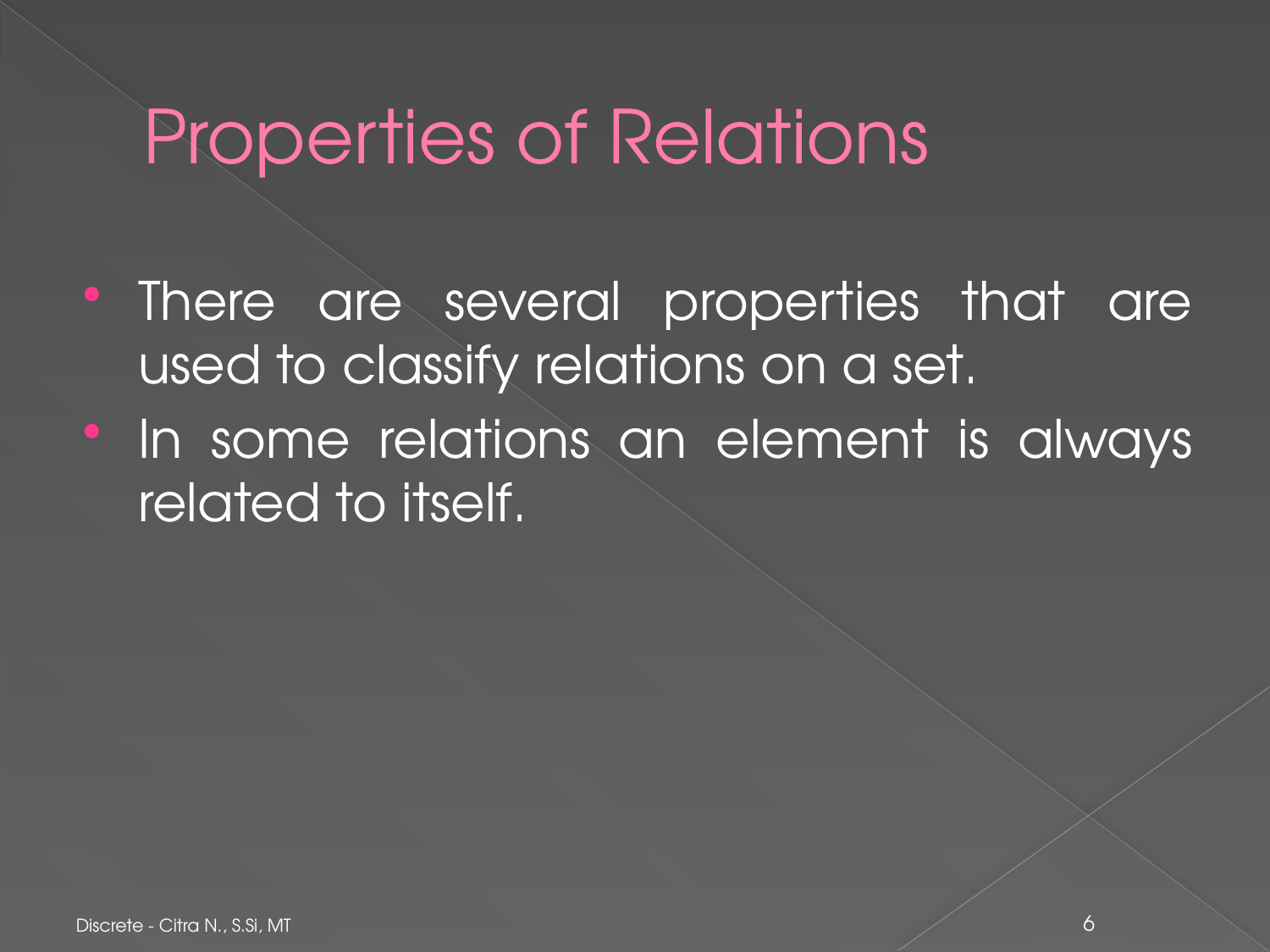

# Properties of Relations
There are several properties that are used to classify relations on a set.
In some relations an element is always related to itself.
Discrete - Citra N., S.Si, MT
6